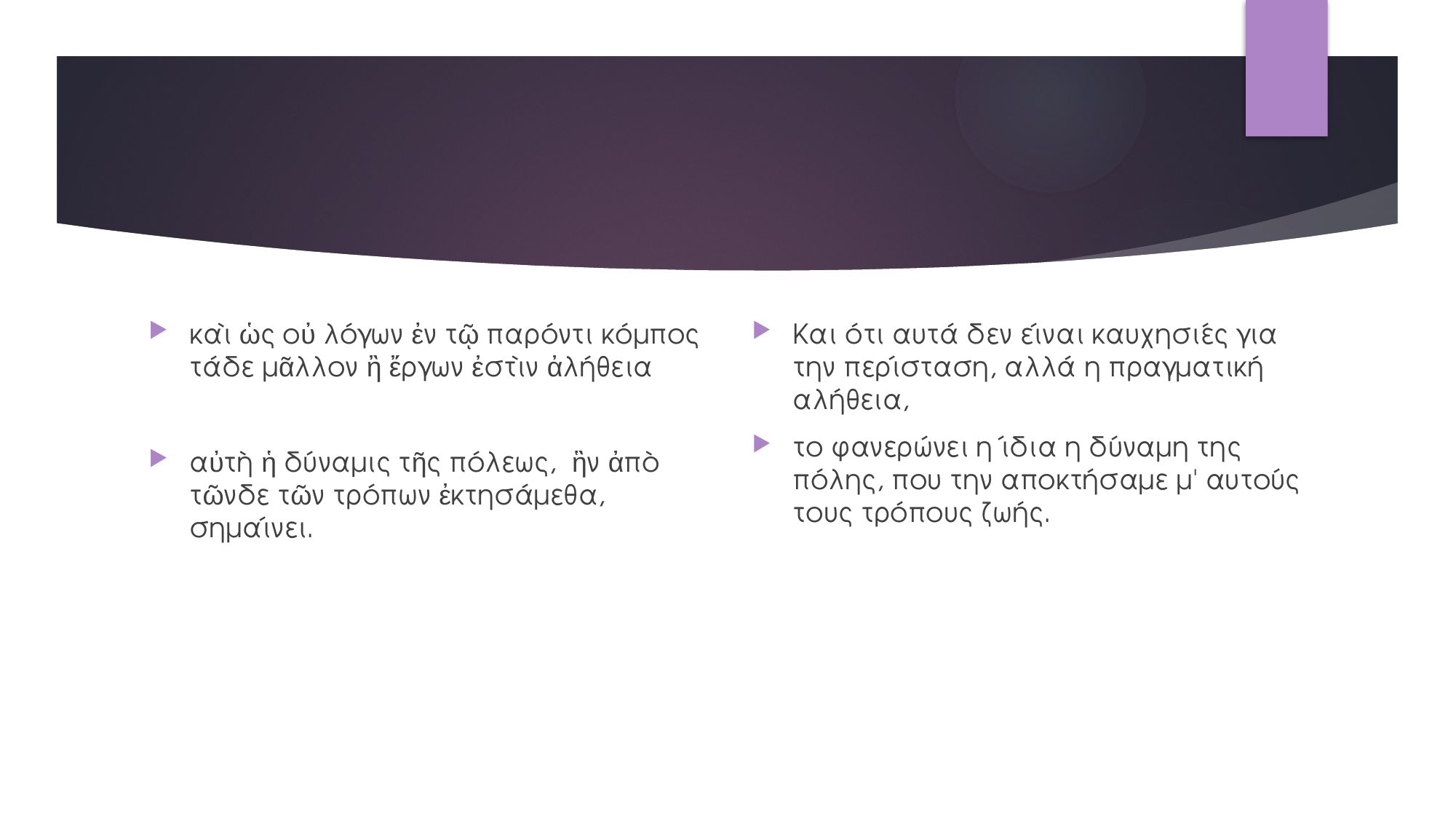

#
καὶ ὡς οὐ λόγων ἐν τῷ παρόντι κόμπος τάδε μᾶλλον ἢ ἔργων ἐστὶν ἀλήθεια

αὐτὴ ἡ δύναμις τῆς πόλεως,  ἣν ἀπὸ τῶνδε τῶν τρόπων ἐκτησάμεθα, σημαίνει.
Και ότι αυτά δεν είναι καυχησιές για την περίσταση, αλλά η πραγματική αλήθεια,
το φανερώνει η ίδια η δύναμη της πόλης, που την αποκτήσαμε μ' αυτούς τους τρόπους ζωής.